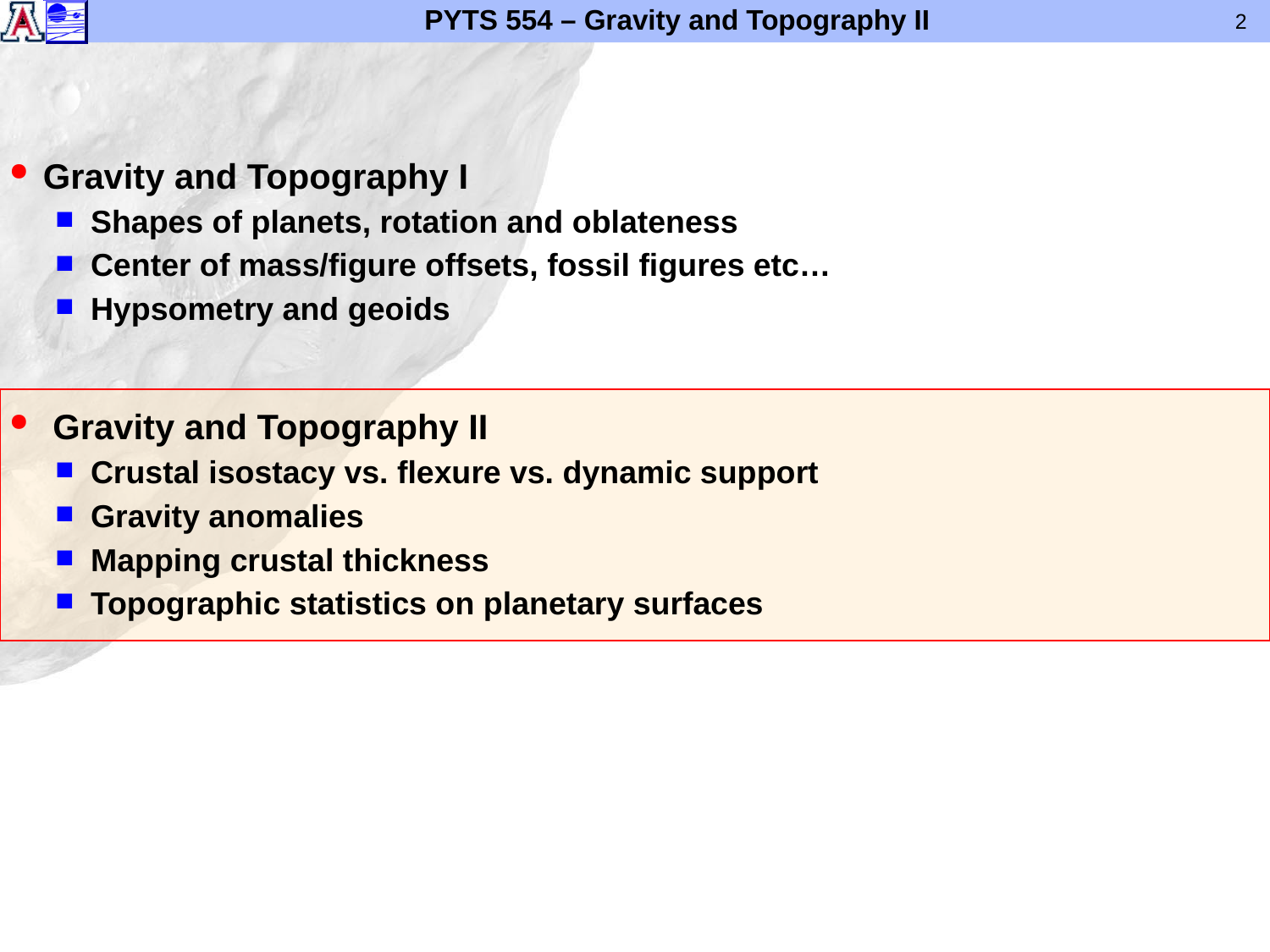

Gravity and Topography I
Shapes of planets, rotation and oblateness
Center of mass/figure offsets, fossil figures etc…
Hypsometry and geoids

 Gravity and Topography II
Crustal isostacy vs. flexure vs. dynamic support
Gravity anomalies
Mapping crustal thickness
Topographic statistics on planetary surfaces